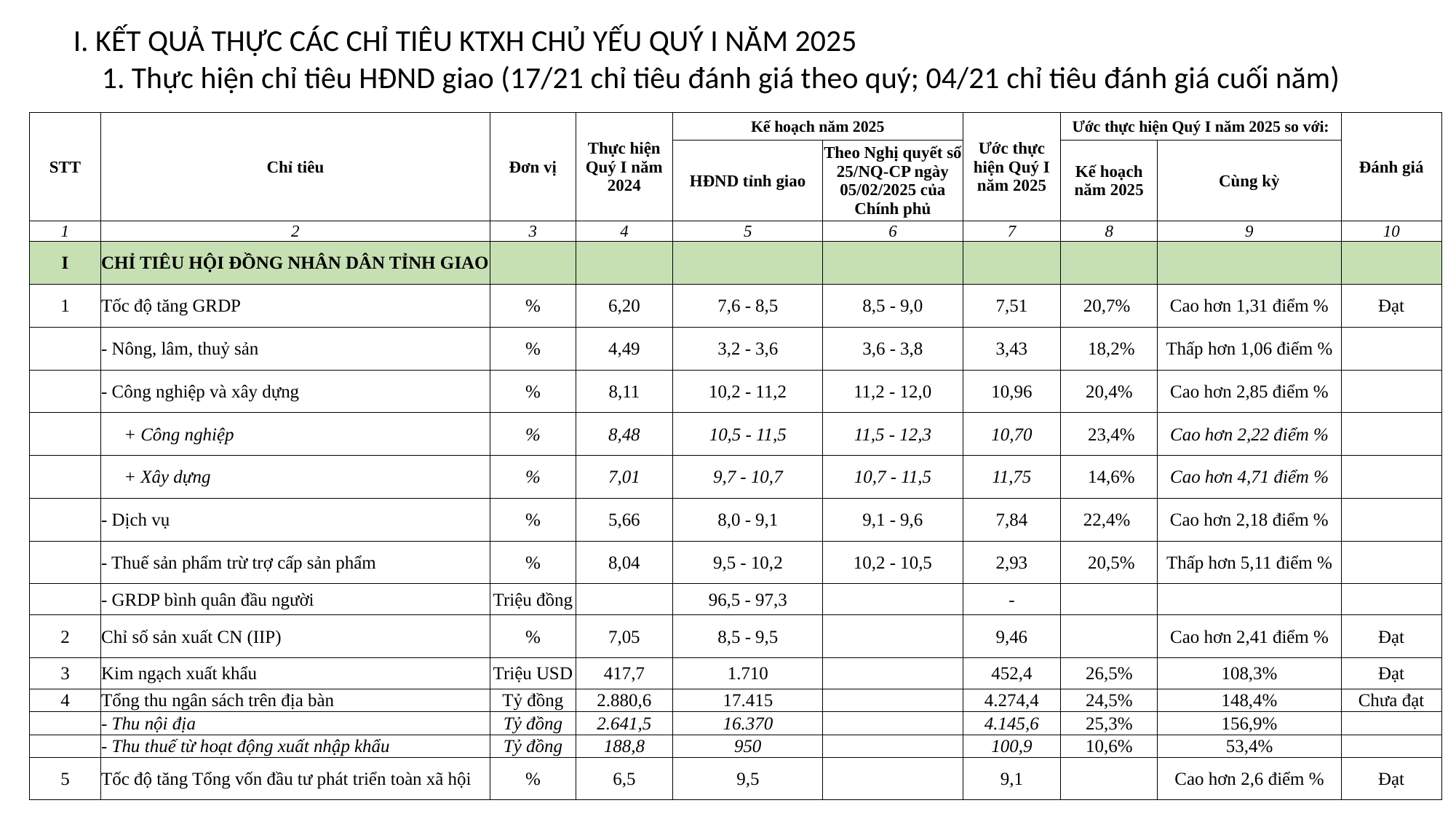

I. KẾT QUẢ THỰC CÁC CHỈ TIÊU KTXH CHỦ YẾU QUÝ I NĂM 2025
1. Thực hiện chỉ tiêu HĐND giao (17/21 chỉ tiêu đánh giá theo quý; 04/21 chỉ tiêu đánh giá cuối năm)
| STT | Chỉ tiêu | Đơn vị | Thực hiện Quý I năm 2024 | Kế hoạch năm 2025 |  | Ước thực hiện Quý I năm 2025 | Ước thực hiện Quý I năm 2025 so với: |  | Đánh giá |
| --- | --- | --- | --- | --- | --- | --- | --- | --- | --- |
|  |  |  |  | HĐND tỉnh giao | Theo Nghị quyết số 25/NQ-CP ngày 05/02/2025 của Chính phủ |  | Kế hoạch năm 2025 | Cùng kỳ |  |
| 1 | 2 | 3 | 4 | 5 | 6 | 7 | 8 | 9 | 10 |
| I | CHỈ TIÊU HỘI ĐỒNG NHÂN DÂN TỈNH GIAO |  |  |  |  |  |  |  |  |
| 1 | Tốc độ tăng GRDP | % | 6,20 | 7,6 - 8,5 | 8,5 - 9,0 | 7,51 | 20,7% | Cao hơn 1,31 điểm % | Đạt |
|  | - Nông, lâm, thuỷ sản | % | 4,49 | 3,2 - 3,6 | 3,6 - 3,8 | 3,43 | 18,2% | Thấp hơn 1,06 điểm % |  |
|  | - Công nghiệp và xây dựng | % | 8,11 | 10,2 - 11,2 | 11,2 - 12,0 | 10,96 | 20,4% | Cao hơn 2,85 điểm % |  |
|  | + Công nghiệp | % | 8,48 | 10,5 - 11,5 | 11,5 - 12,3 | 10,70 | 23,4% | Cao hơn 2,22 điểm % |  |
|  | + Xây dựng | % | 7,01 | 9,7 - 10,7 | 10,7 - 11,5 | 11,75 | 14,6% | Cao hơn 4,71 điểm % |  |
|  | - Dịch vụ | % | 5,66 | 8,0 - 9,1 | 9,1 - 9,6 | 7,84 | 22,4% | Cao hơn 2,18 điểm % |  |
|  | - Thuế sản phẩm trừ trợ cấp sản phẩm | % | 8,04 | 9,5 - 10,2 | 10,2 - 10,5 | 2,93 | 20,5% | Thấp hơn 5,11 điểm % |  |
|  | - GRDP bình quân đầu người | Triệu đồng |  | 96,5 - 97,3 |  | - |  |  |  |
| 2 | Chỉ số sản xuất CN (IIP) | % | 7,05 | 8,5 - 9,5 |  | 9,46 |  | Cao hơn 2,41 điểm % | Đạt |
| 3 | Kim ngạch xuất khẩu | Triệu USD | 417,7 | 1.710 | 1.780 | 452,4 | 26,5% | 108,3% | Đạt |
| 4 | Tổng thu ngân sách trên địa bàn | Tỷ đồng | 2.880,6 | 17.415 | 18.284 | 4.274,4 | 24,5% | 148,4% | Chưa đạt |
|  | - Thu nội địa | Tỷ đồng | 2.641,5 | 16.370 | 17.189 | 4.145,6 | 25,3% | 156,9% |  |
|  | - Thu thuế từ hoạt động xuất nhập khẩu | Tỷ đồng | 188,8 | 950 | 1.000 | 100,9 | 10,6% | 53,4% |  |
| 5 | Tốc độ tăng Tổng vốn đầu tư phát triển toàn xã hội | % | 6,5 | 9,5 |  | 9,1 |  | Cao hơn 2,6 điểm % | Đạt |